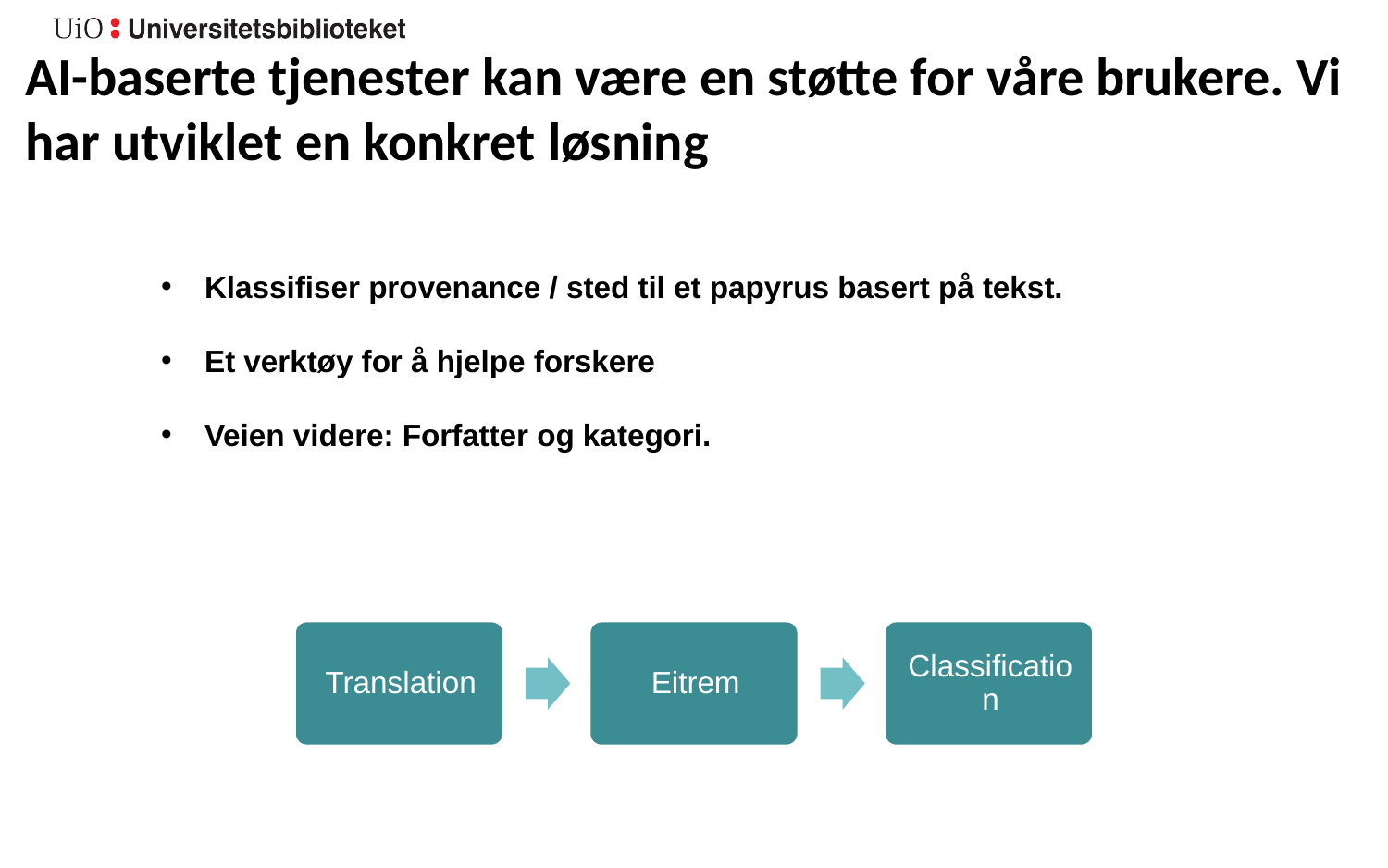

AI-baserte tjenester kan være en støtte for våre brukere. Vi har utviklet en konkret løsning

Klassifiser provenance / sted til et papyrus basert på tekst.

Et verktøy for å hjelpe forskere

Veien videre: Forfatter og kategori.

Translation

Eitrem

Classification